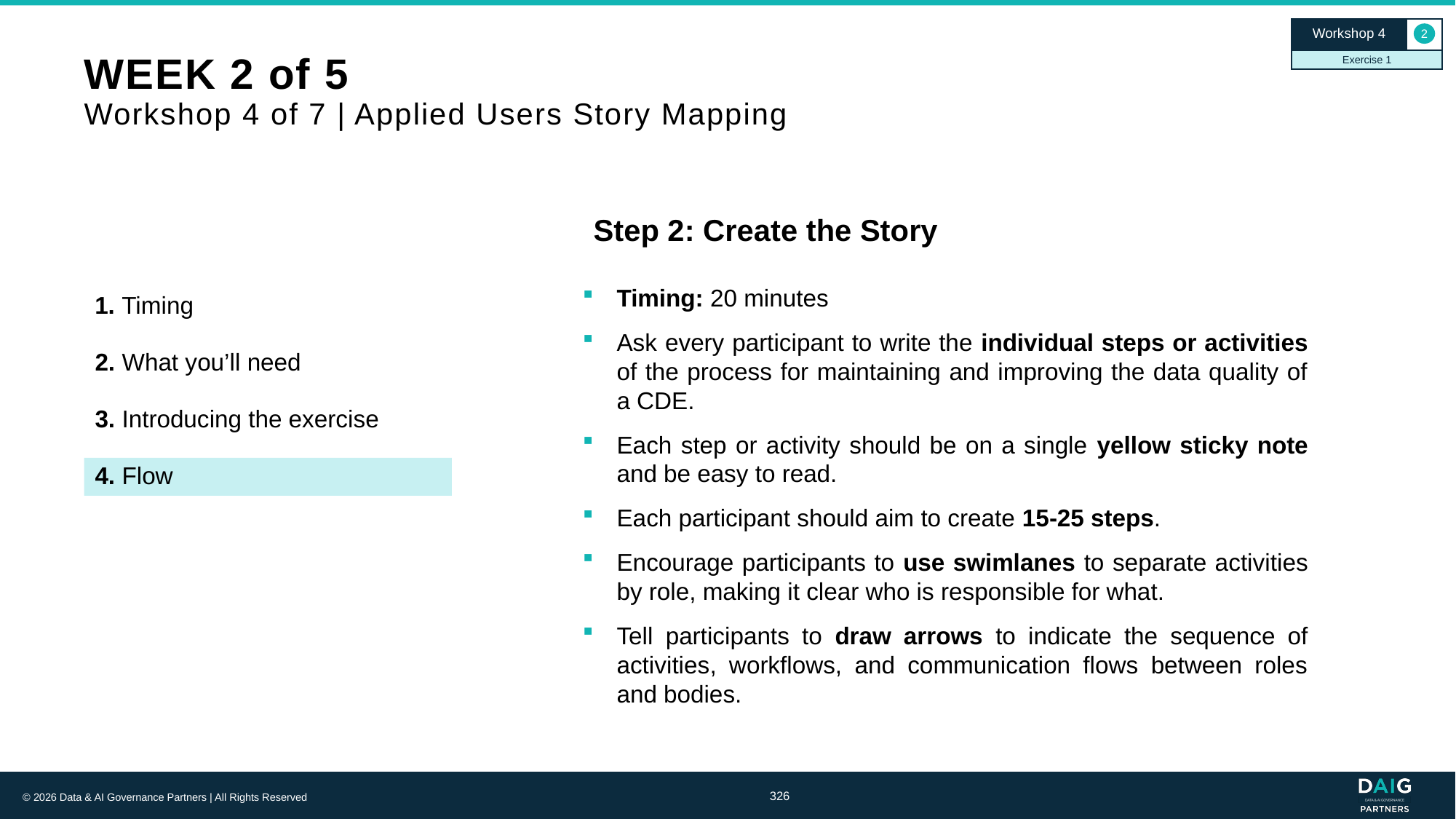

Workshop 4

2
Exercise 1
# WEEK 2 of 5 Workshop 4 of 7 | Applied Users Story Mapping
Step 2: Create the Story
Timing: 20 minutes
Ask every participant to write the individual steps or activities of the process for maintaining and improving the data quality of a CDE.
Each step or activity should be on a single yellow sticky note and be easy to read.
Each participant should aim to create 15-25 steps.
Encourage participants to use swimlanes to separate activities by role, making it clear who is responsible for what.
Tell participants to draw arrows to indicate the sequence of activities, workflows, and communication flows between roles and bodies.
1. Timing
2. What you’ll need
3. Introducing the exercise
4. Flow
326
© 2026 Data & AI Governance Partners | All Rights Reserved